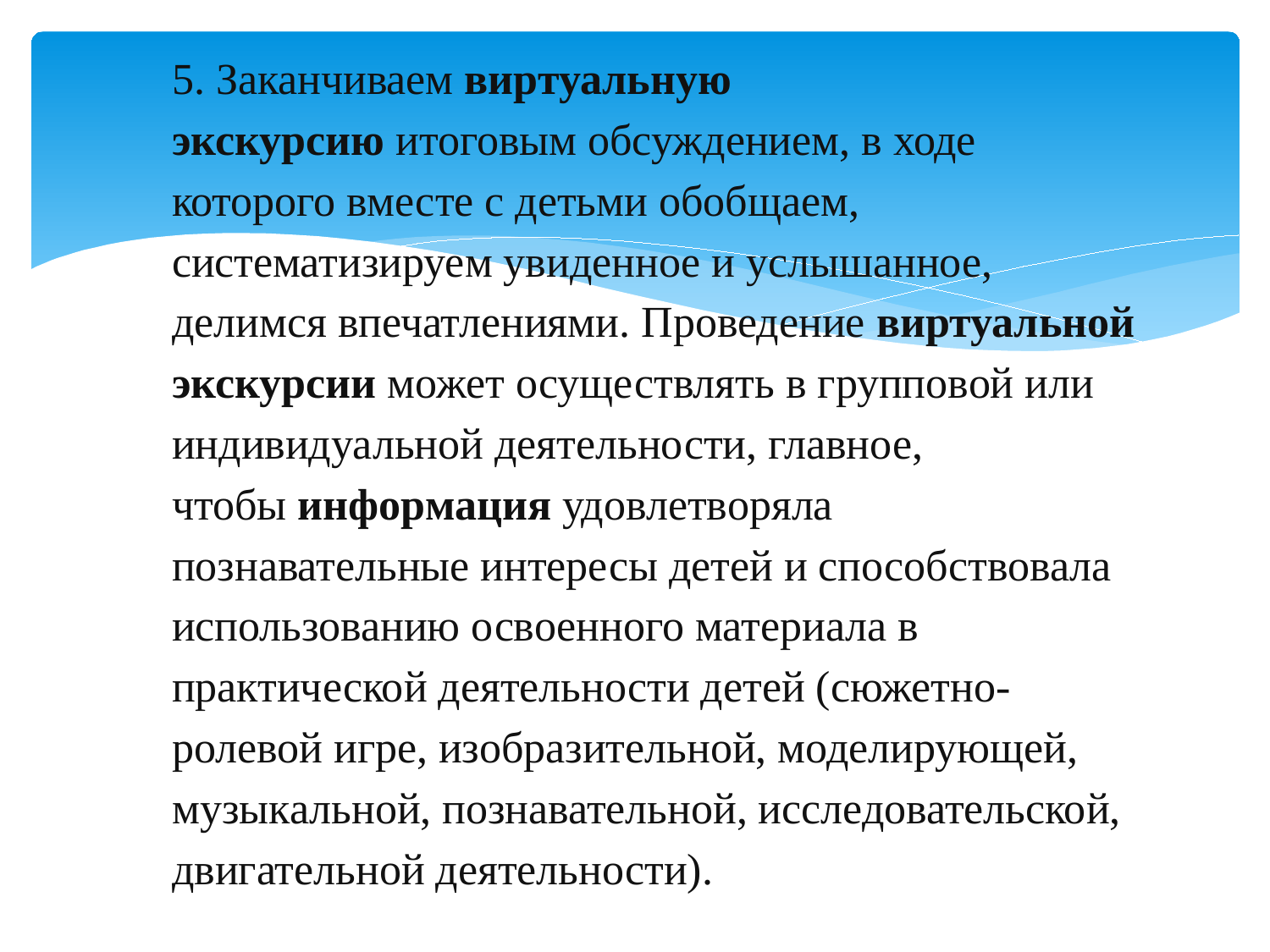

5. Заканчиваем виртуальную экскурсию итоговым обсуждением, в ходе которого вместе с детьми обобщаем, систематизируем увиденное и услышанное, делимся впечатлениями. Проведение виртуальной экскурсии может осуществлять в групповой или индивидуальной деятельности, главное, чтобы информация удовлетворяла познавательные интересы детей и способствовала использованию освоенного материала в практической деятельности детей (сюжетно-ролевой игре, изобразительной, моделирующей, музыкальной, познавательной, исследовательской, двигательной деятельности).